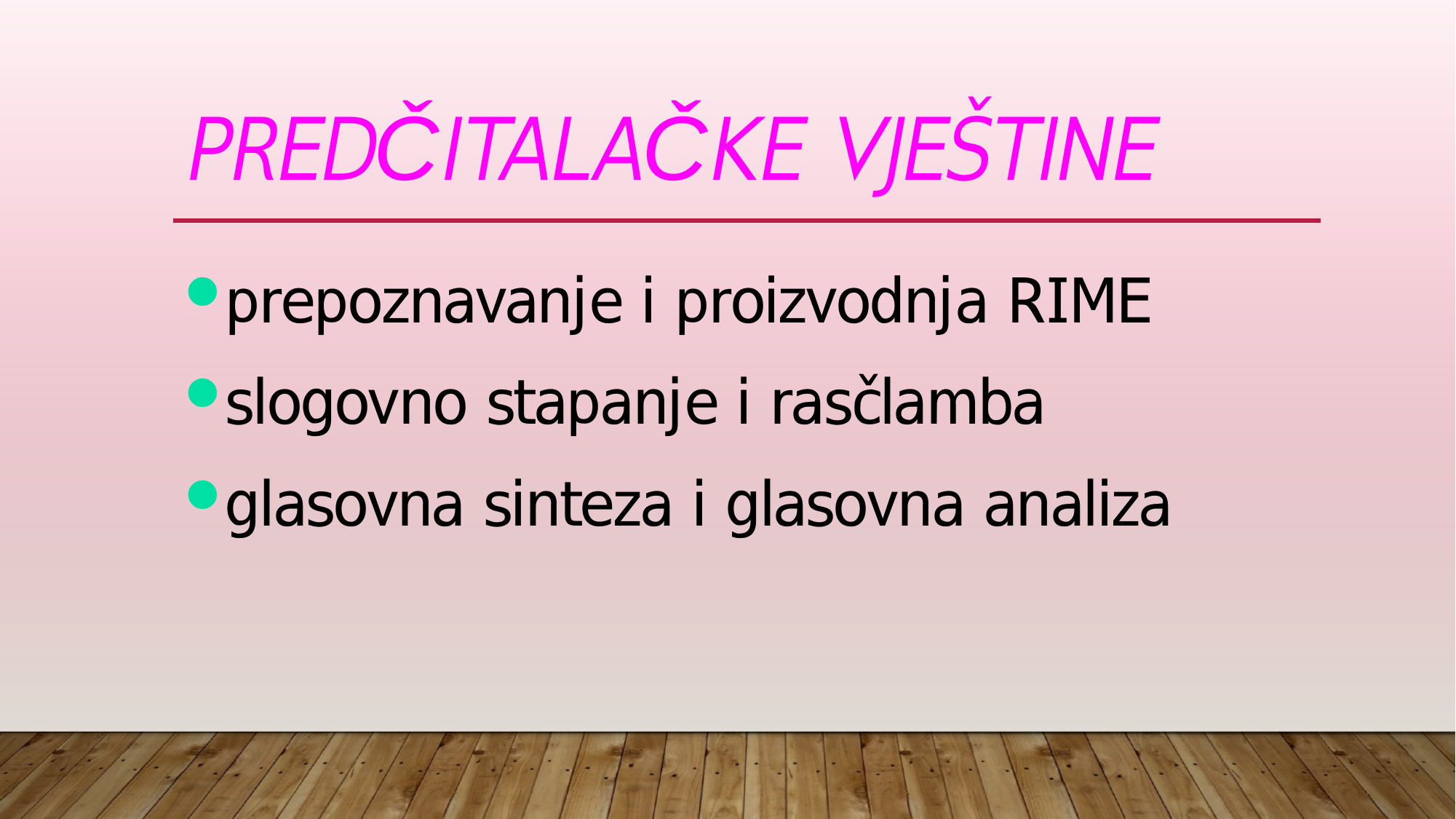

# PREDČITALAČKE VJEŠTINE
prepoznavanje i proizvodnja RIME
slogovno stapanje i rasčlamba
glasovna sinteza i glasovna analiza